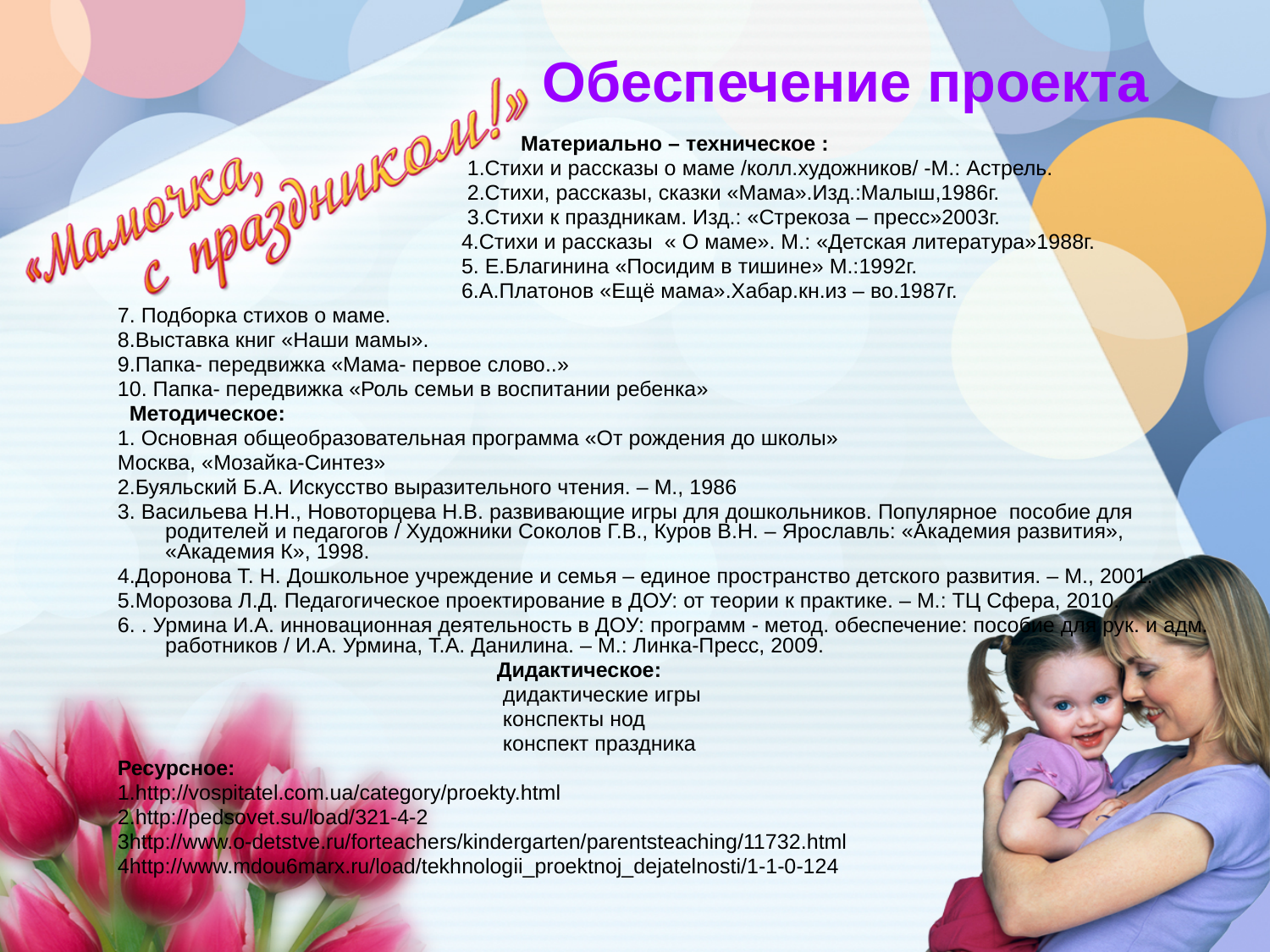

# Обеспечение проекта
                                                                    Материально – техническое :
                                                           1.Стихи и рассказы о маме /колл.художников/ -М.: Астрель.
                                                           2.Стихи, рассказы, сказки «Мама».Изд.:Малыш,1986г.
                                                           3.Стихи к праздникам. Изд.: «Стрекоза – пресс»2003г.
                                                          4.Стихи и рассказы  « О маме». М.: «Детская литература»1988г.
                                                          5. Е.Благинина «Посидим в тишине» М.:1992г.
                                                          6.А.Платонов «Ещё мама».Хабар.кн.из – во.1987г.
7. Подборка стихов о маме.
8.Выставка книг «Наши мамы».
9.Папка- передвижка «Мама- первое слово..»
10. Папка- передвижка «Роль семьи в воспитании ребенка»
  Методическое:
1. Основная общеобразовательная программа «От рождения до школы»
Москва, «Мозайка-Синтез»
2.Буяльский Б.А. Искусство выразительного чтения. – М., 1986
3. Васильева Н.Н., Новоторцева Н.В. развивающие игры для дошкольников. Популярное  пособие для родителей и педагогов / Художники Соколов Г.В., Куров В.Н. – Ярославль: «Академия развития», «Академия К», 1998.
4.Доронова Т. Н. Дошкольное учреждение и семья – единое пространство детского развития. – М., 2001.
5.Морозова Л.Д. Педагогическое проектирование в ДОУ: от теории к практике. – М.: ТЦ Сфера, 2010.
6. . Урмина И.А. инновационная деятельность в ДОУ: программ - метод. обеспечение: пособие для рук. и адм. работников / И.А. Урмина, Т.А. Данилина. – М.: Линка-Пресс, 2009.
                                                                Дидактическое:
                                                                 дидактические игры
                                                                 конспекты нод
                                                                 конспект праздника
Ресурсное:
1.http://vospitatel.com.ua/category/proekty.html
2.http://pedsovet.su/load/321-4-2
3http://www.o-detstve.ru/forteachers/kindergarten/parentsteaching/11732.html
4http://www.mdou6marx.ru/load/tekhnologii_proektnoj_dejatelnosti/1-1-0-124